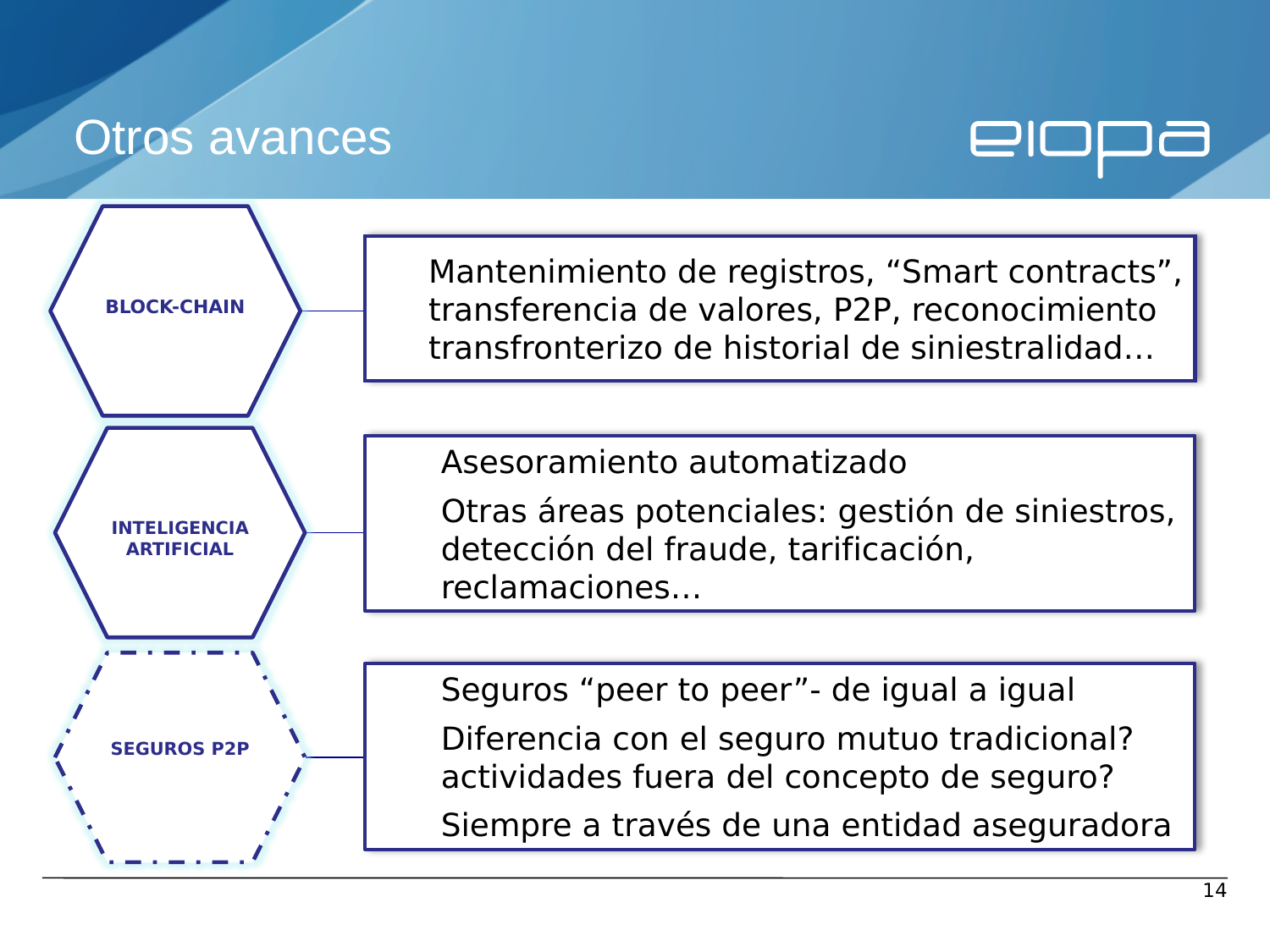

# Otros avances

BLOCK-CHAIN
Mantenimiento de registros, “Smart contracts”, transferencia de valores, P2P, reconocimiento transfronterizo de historial de siniestralidad…

INTELIGENCIA
ARTIFICIAL
Asesoramiento automatizado
Otras áreas potenciales: gestión de siniestros, detección del fraude, tarificación, reclamaciones…

SEGUROS P2P
Seguros “peer to peer”- de igual a igual
Diferencia con el seguro mutuo tradicional? actividades fuera del concepto de seguro?
Siempre a través de una entidad aseguradora